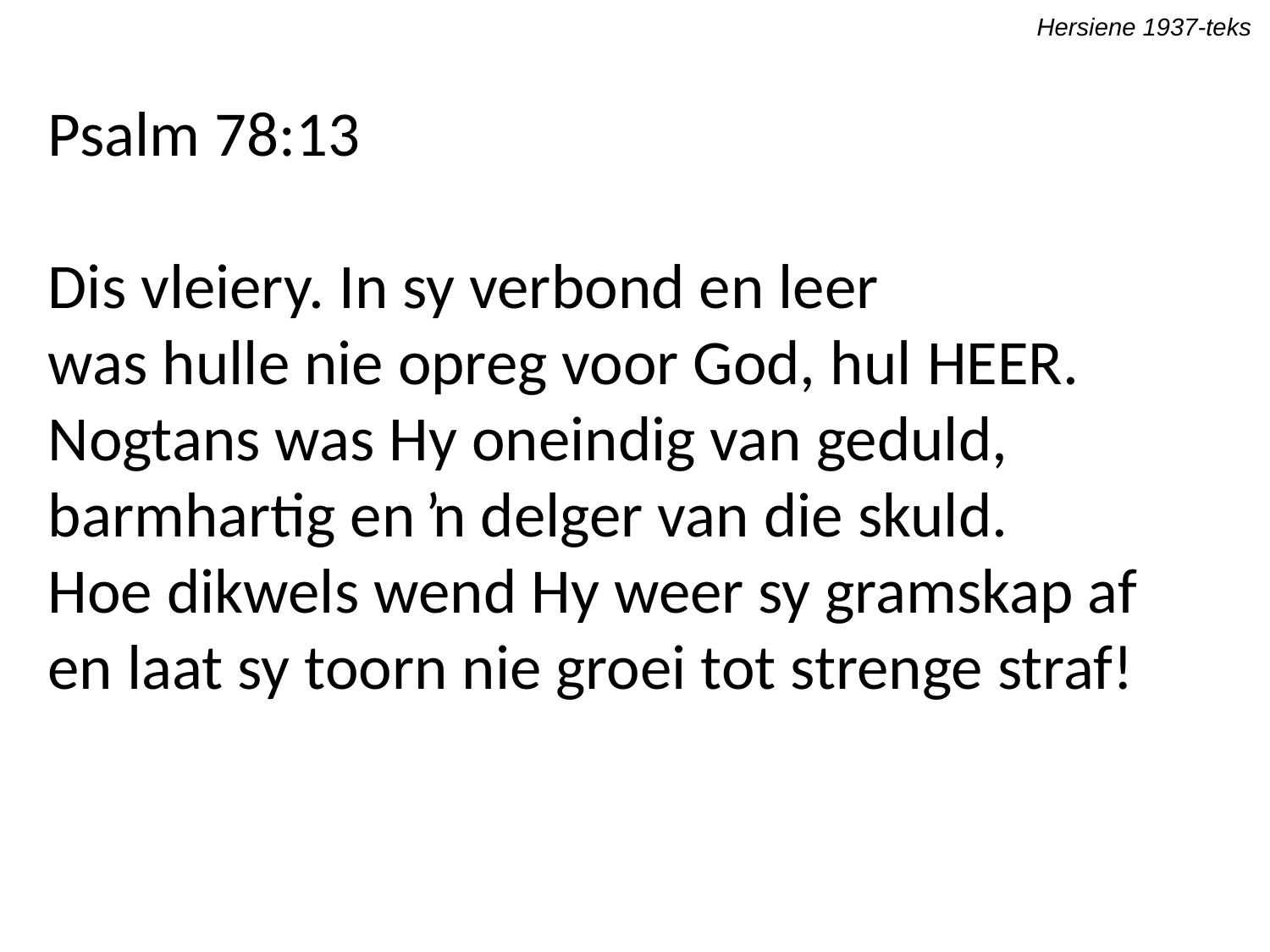

Hersiene 1937-teks
Psalm 78:13

Dis vleiery. In sy verbond en leer
was hulle nie opreg voor God, hul Heer.
Nogtans was Hy oneindig van geduld,
barmhartig en ŉ delger van die skuld.
Hoe dikwels wend Hy weer sy gramskap af
en laat sy toorn nie groei tot strenge straf!